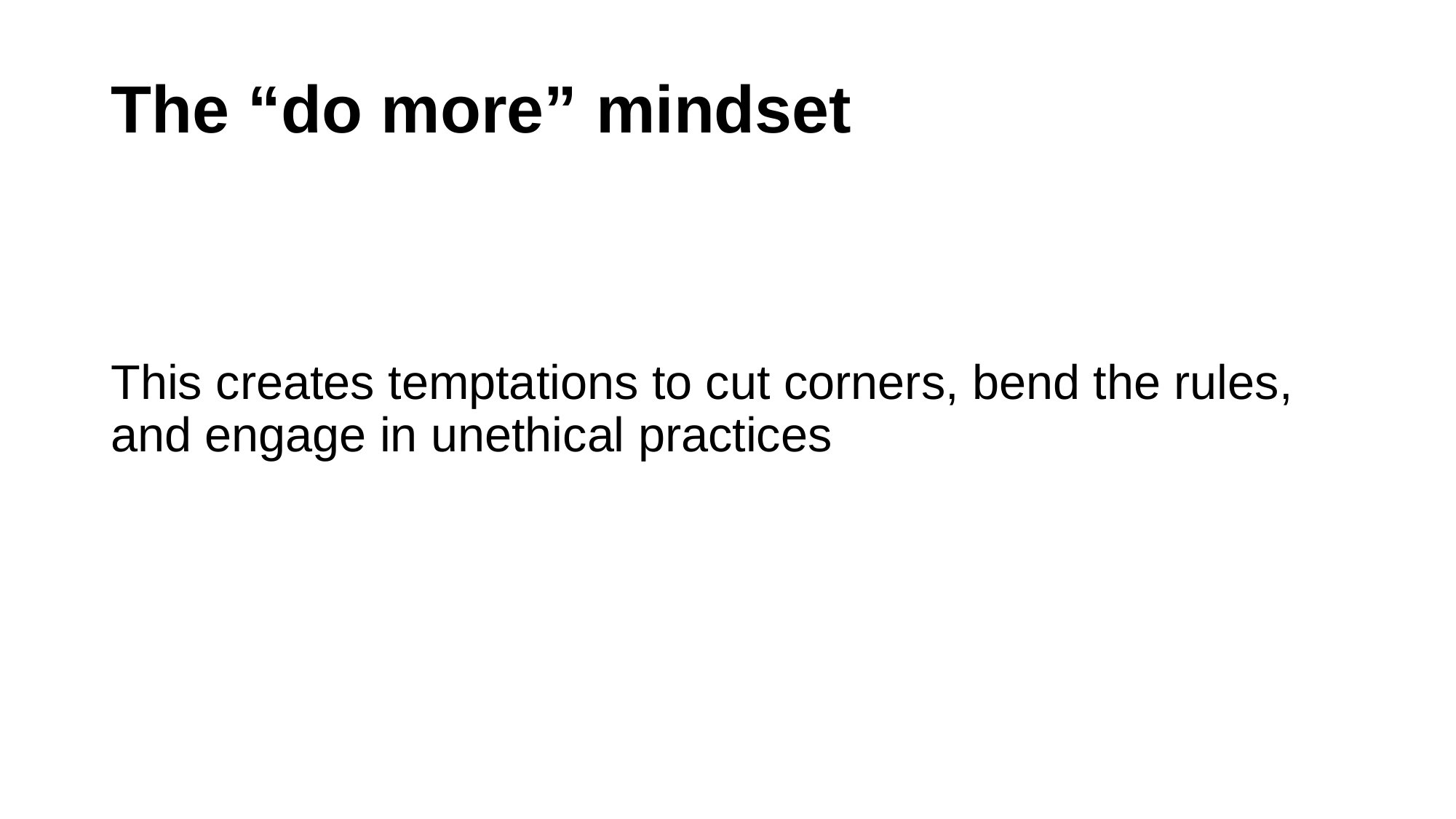

This creates temptations to cut corners, bend the rules, and engage in unethical practices
# The “do more” mindset